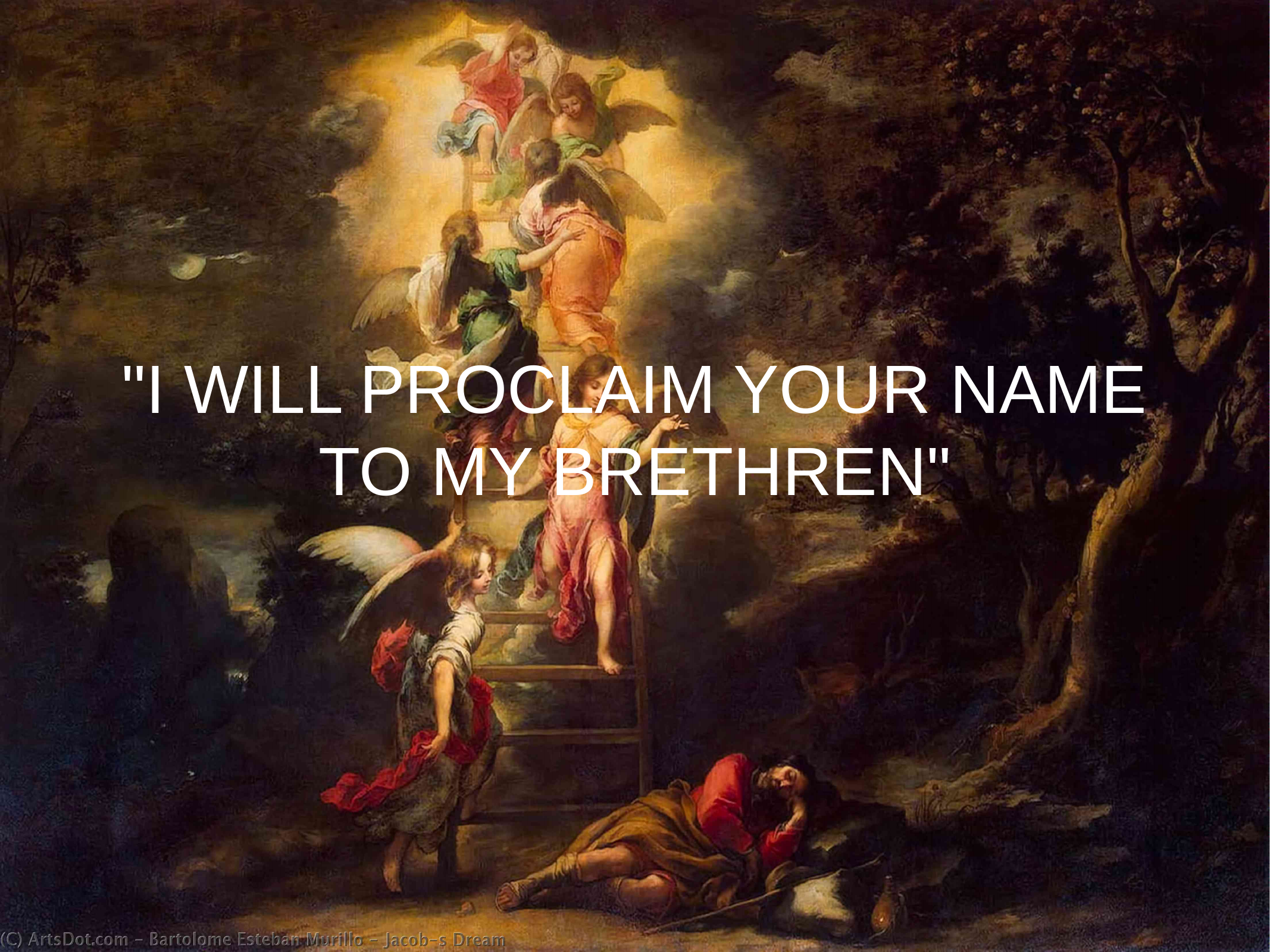

"I WILL PROCLAIM YOUR NAME TO MY BRETHREN"